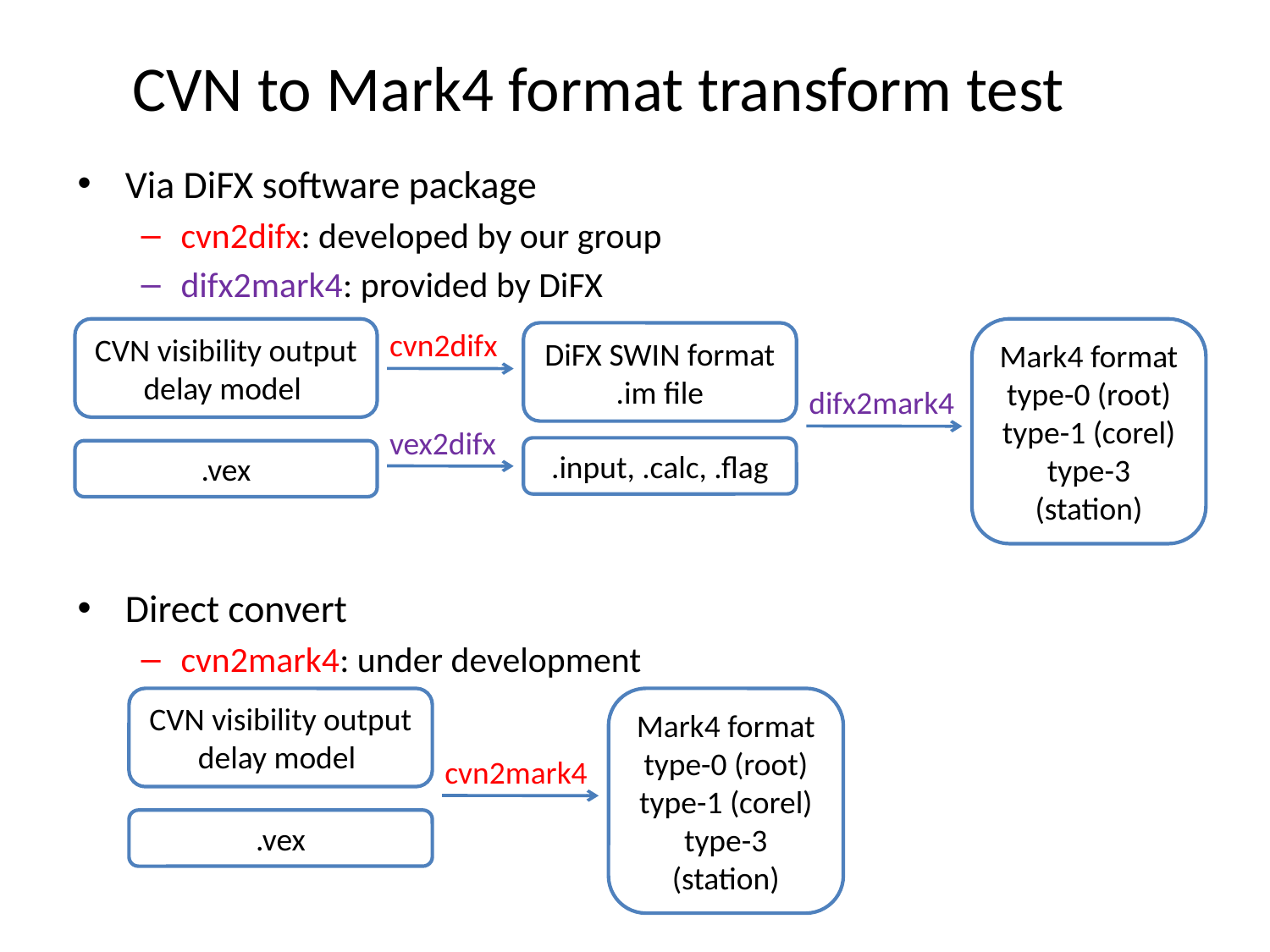

# CVN to Mark4 format transform test
Via DiFX software package
cvn2difx: developed by our group
difx2mark4: provided by DiFX

Direct convert
cvn2mark4: under development
CVN visibility output
delay model
cvn2difx
Mark4 format
type-0 (root)
type-1 (corel)
type-3 (station)
DiFX SWIN format
.im file
difx2mark4
vex2difx
.input, .calc, .flag
.vex
CVN visibility output
delay model
Mark4 format
type-0 (root)
type-1 (corel)
type-3 (station)
cvn2mark4
.vex